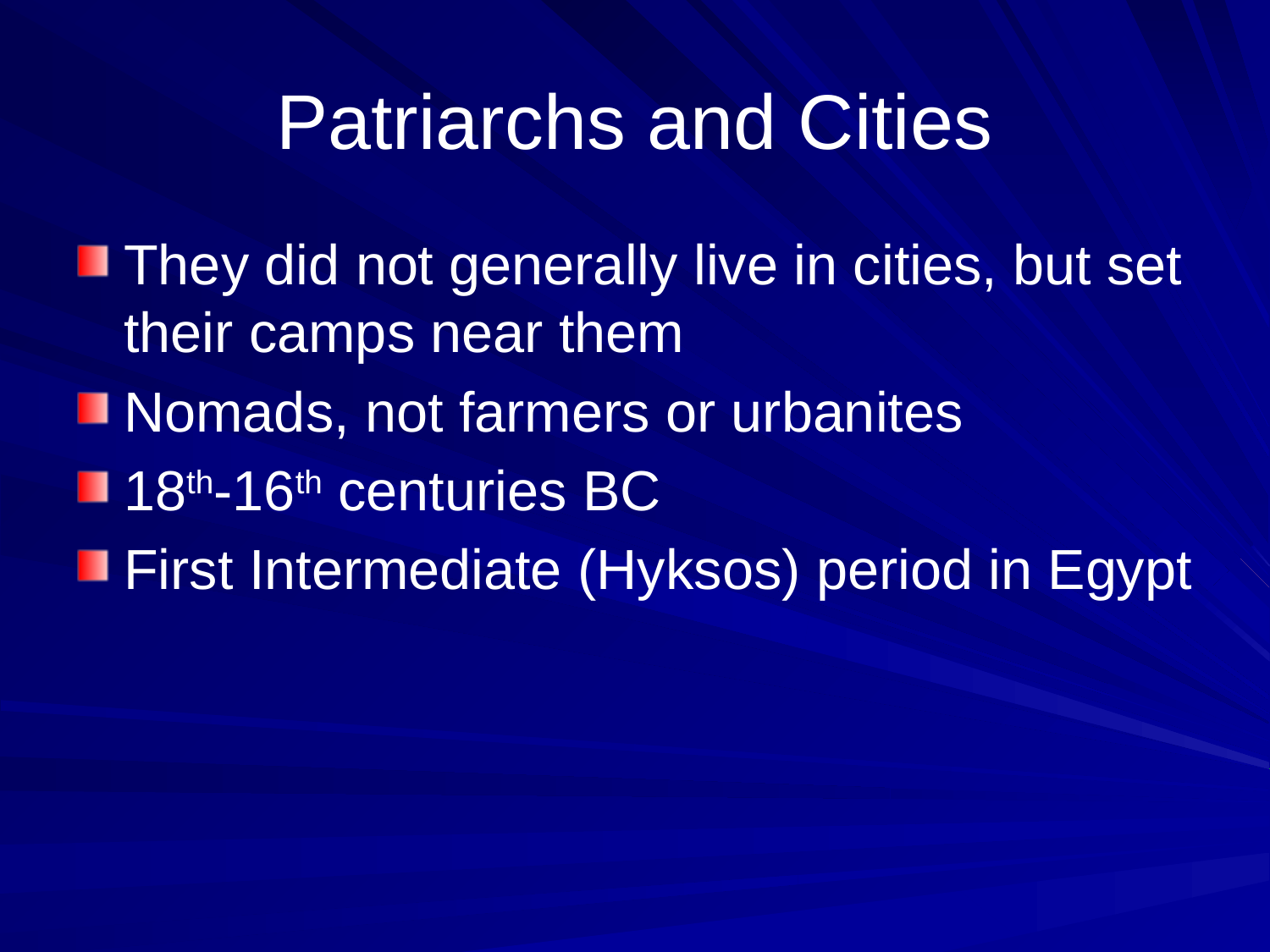

# Patriarchs and Cities
They did not generally live in cities, but set their camps near them
Nomads, not farmers or urbanites
18th-16th centuries BC
First Intermediate (Hyksos) period in Egypt